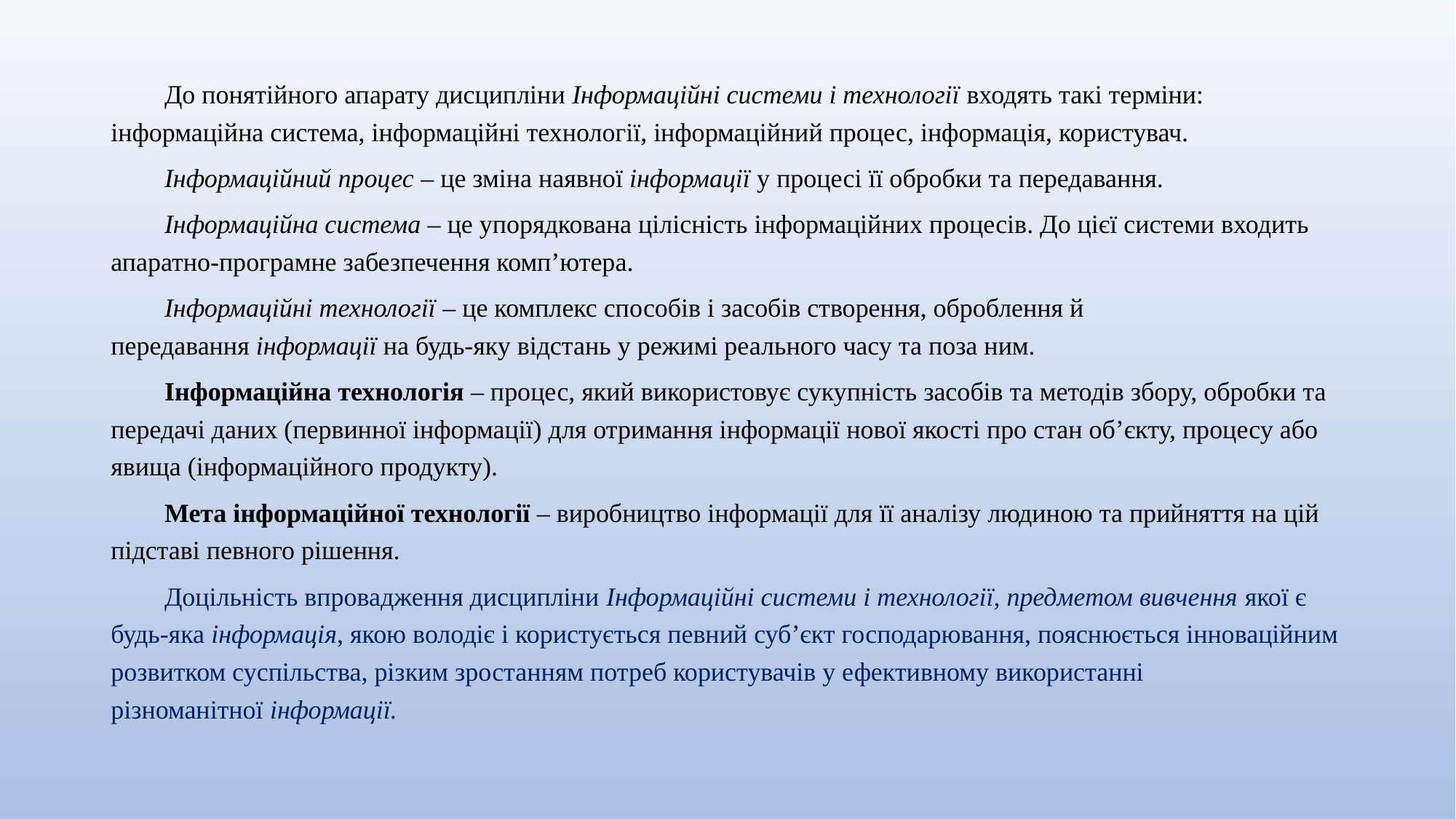

До понятійного апарату дисципліни Інформаційні системи і технології входять такі терміни: інформаційна система, інформаційні технології, інформаційний процес, інформація, користувач.
Інформаційний процес – це зміна наявної інформації у процесі її обробки та передавання.
Інформаційна система – це упорядкована цілісність інформаційних процесів. До цієї системи входить апаратно-програмне забезпечення комп’ютера.
Інформаційні технології – це комплекс способів і засобів створення, оброблення й передавання інформації на будь-яку відстань у режимі реального часу та поза ним.
Інформаційна технологія – процес, який використовує сукупність засобів та методів збору, обробки та передачі даних (первинної інформації) для отримання інформації нової якості про стан об’єкту, процесу або явища (інформаційного продукту).
Мета інформаційної технології – виробництво інформації для її аналізу людиною та прийняття на цій підставі певного рішення.
Доцільність впровадження дисципліни Інформаційні системи і технології, предметом вивчення якої є будь-яка інформація, якою володіє і користується певний суб’єкт господарювання, пояснюється інноваційним розвитком суспільства, різким зростанням потреб користувачів у ефективному використанні різноманітної інформації.